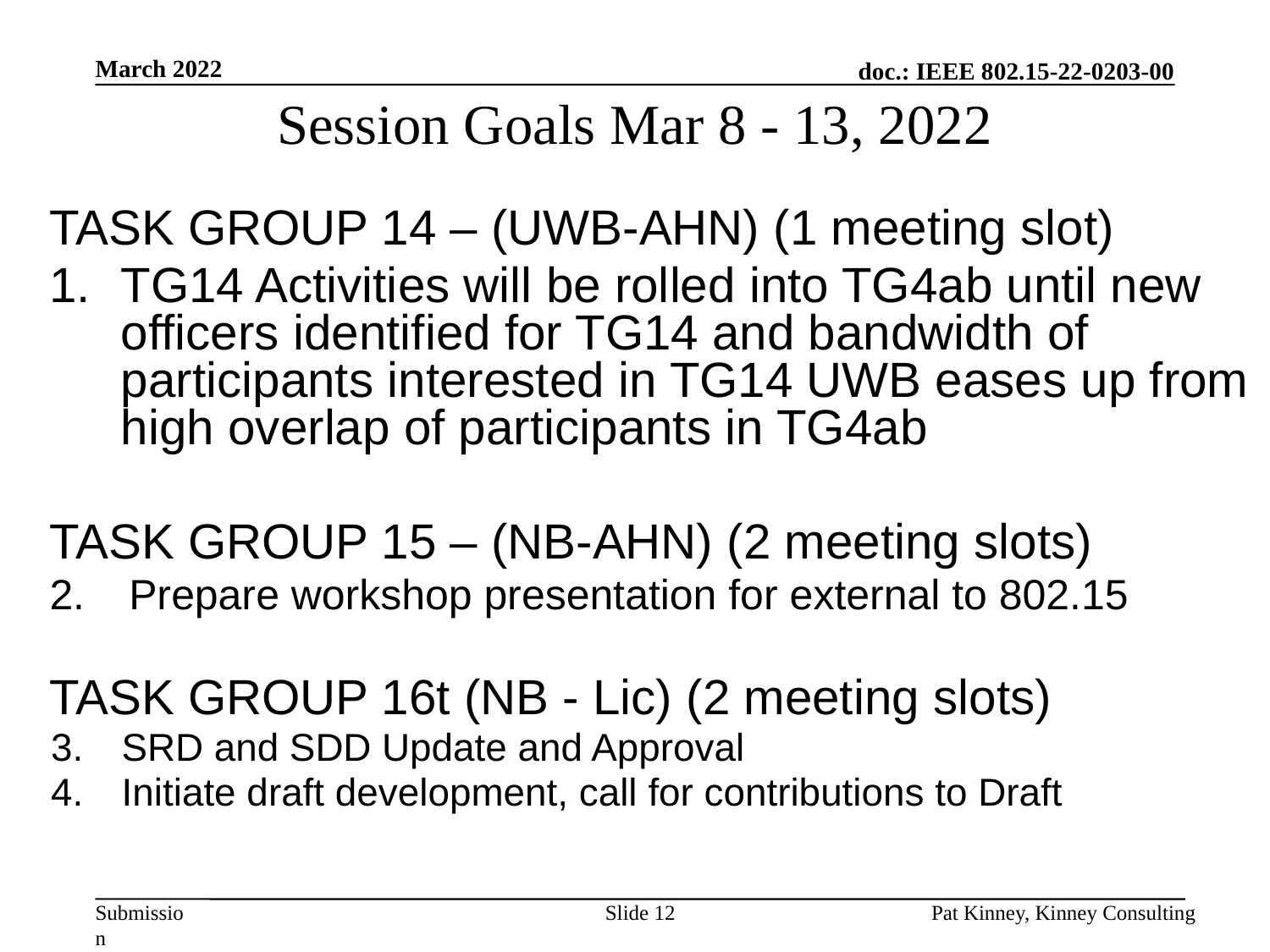

March 2022
# Session Goals Mar 8 - 13, 2022
TASK GROUP 14 – (UWB-AHN) (1 meeting slot)
TG14 Activities will be rolled into TG4ab until new officers identified for TG14 and bandwidth of participants interested in TG14 UWB eases up from high overlap of participants in TG4ab

TASK GROUP 15 – (NB-AHN) (2 meeting slots)
Prepare workshop presentation for external to 802.15

TASK GROUP 16t (NB - Lic) (2 meeting slots)
SRD and SDD Update and Approval
Initiate draft development, call for contributions to Draft
Slide 12
Pat Kinney, Kinney Consulting